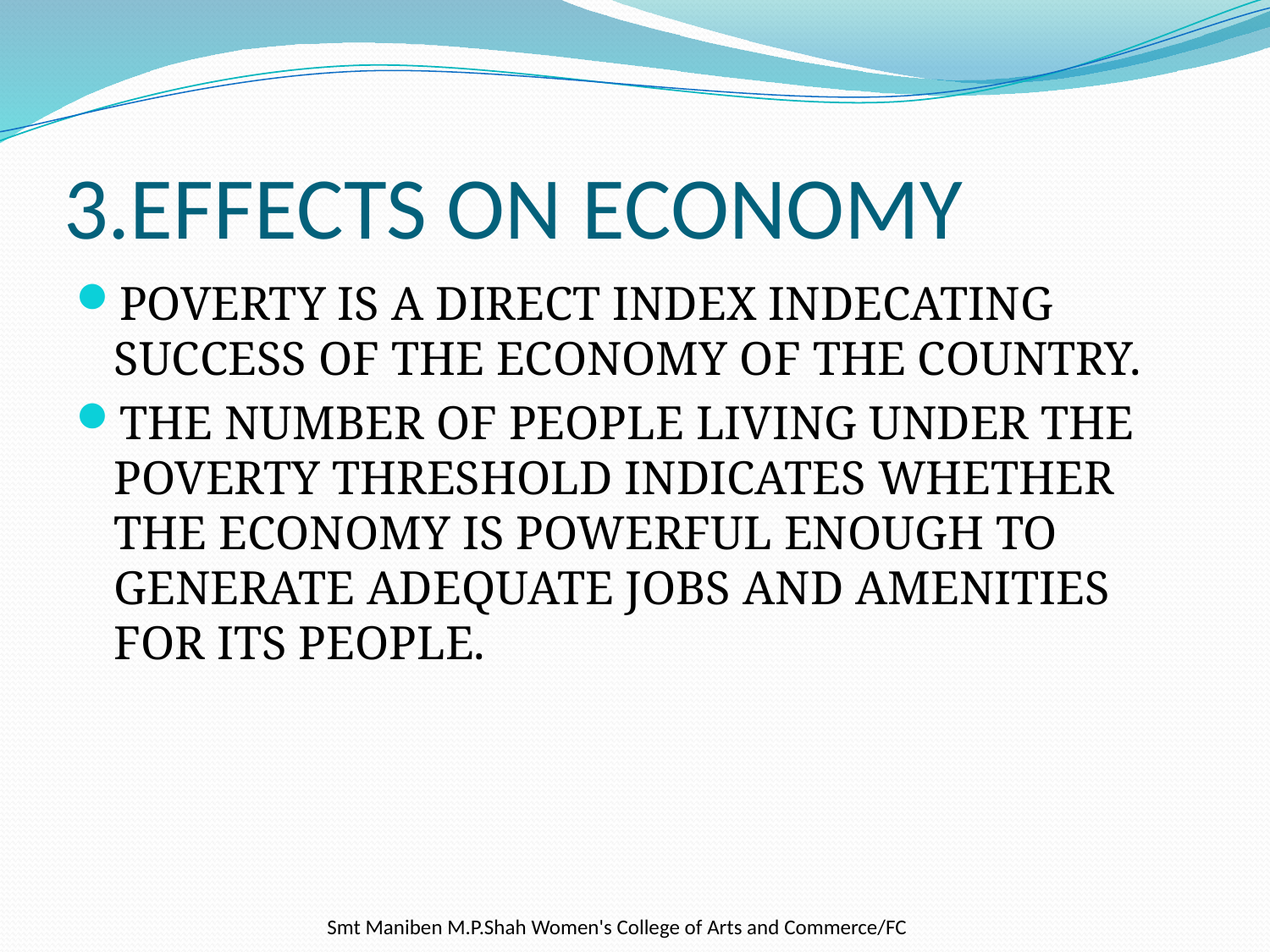

# 3.EFFECTS ON ECONOMY
POVERTY IS A DIRECT INDEX INDECATING SUCCESS OF THE ECONOMY OF THE COUNTRY.
THE NUMBER OF PEOPLE LIVING UNDER THE POVERTY THRESHOLD INDICATES WHETHER THE ECONOMY IS POWERFUL ENOUGH TO GENERATE ADEQUATE JOBS AND AMENITIES FOR ITS PEOPLE.

 Smt Maniben M.P.Shah Women's College of Arts and Commerce/FC